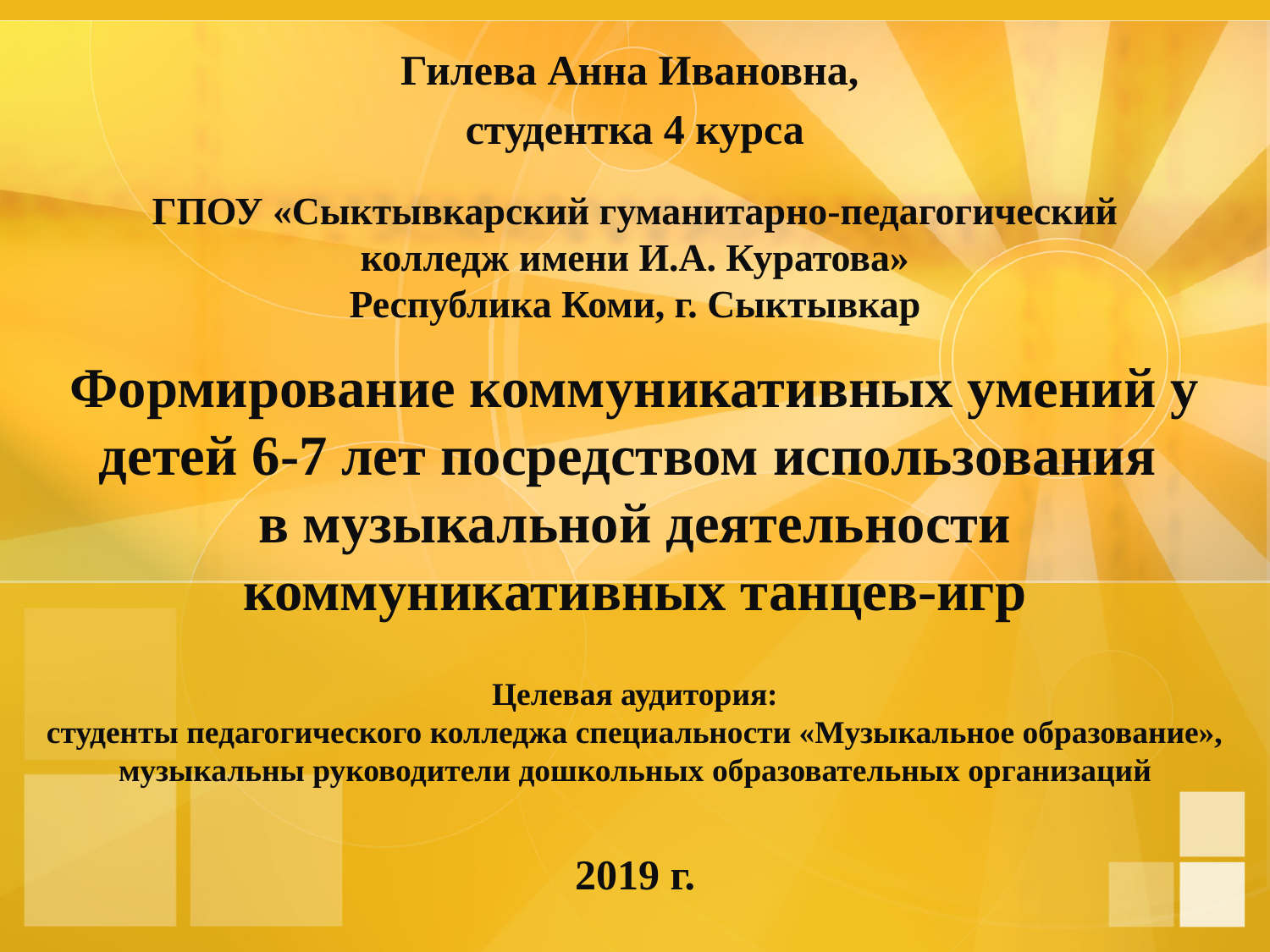

Гилева Анна Ивановна,
студентка 4 курса
ГПОУ «Сыктывкарский гуманитарно-педагогический
 колледж имени И.А. Куратова»
Республика Коми, г. Сыктывкар
# Формирование коммуникативных умений у детей 6-7 лет посредством использования в музыкальной деятельности коммуникативных танцев-игр
Целевая аудитория:
студенты педагогического колледжа специальности «Музыкальное образование», музыкальны руководители дошкольных образовательных организаций

2019 г.